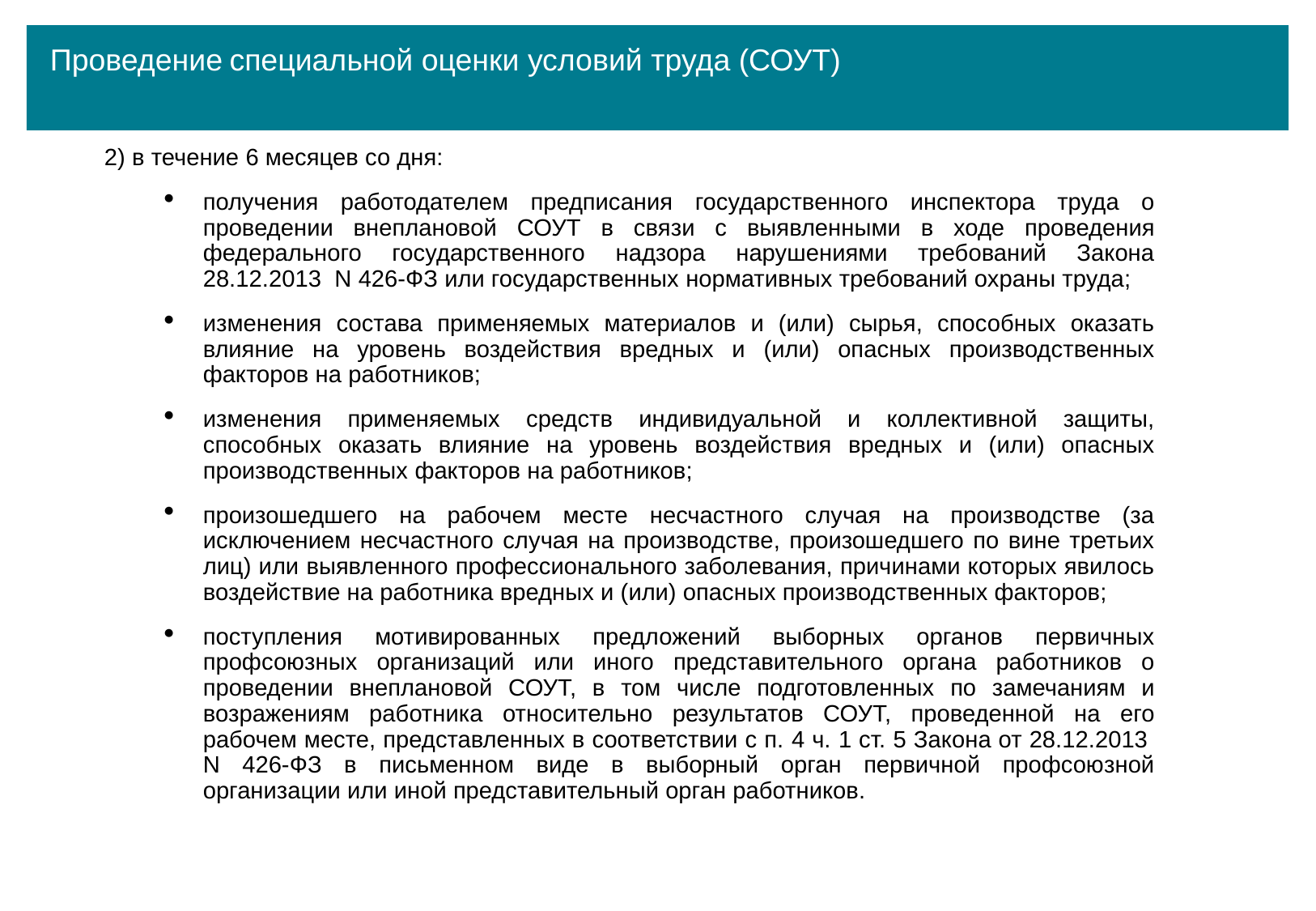

Проведение специальной оценки условий труда (СОУТ)
2) в течение 6 месяцев со дня:
получения работодателем предписания государственного инспектора труда о проведении внеплановой СОУТ в связи с выявленными в ходе проведения федерального государственного надзора нарушениями требований Закона 28.12.2013  N 426-ФЗ или государственных нормативных требований охраны труда;
изменения состава применяемых материалов и (или) сырья, способных оказать влияние на уровень воздействия вредных и (или) опасных производственных факторов на работников;
изменения применяемых средств индивидуальной и коллективной защиты, способных оказать влияние на уровень воздействия вредных и (или) опасных производственных факторов на работников;
произошедшего на рабочем месте несчастного случая на производстве (за исключением несчастного случая на производстве, произошедшего по вине третьих лиц) или выявленного профессионального заболевания, причинами которых явилось воздействие на работника вредных и (или) опасных производственных факторов;
поступления мотивированных предложений выборных органов первичных профсоюзных организаций или иного представительного органа работников о проведении внеплановой СОУТ, в том числе подготовленных по замечаниям и возражениям работника относительно результатов СОУТ, проведенной на его рабочем месте, представленных в соответствии с п. 4 ч. 1 ст. 5 Закона от 28.12.2013
N 426-ФЗ в письменном виде в выборный орган первичной профсоюзной организации или иной представительный орган работников.